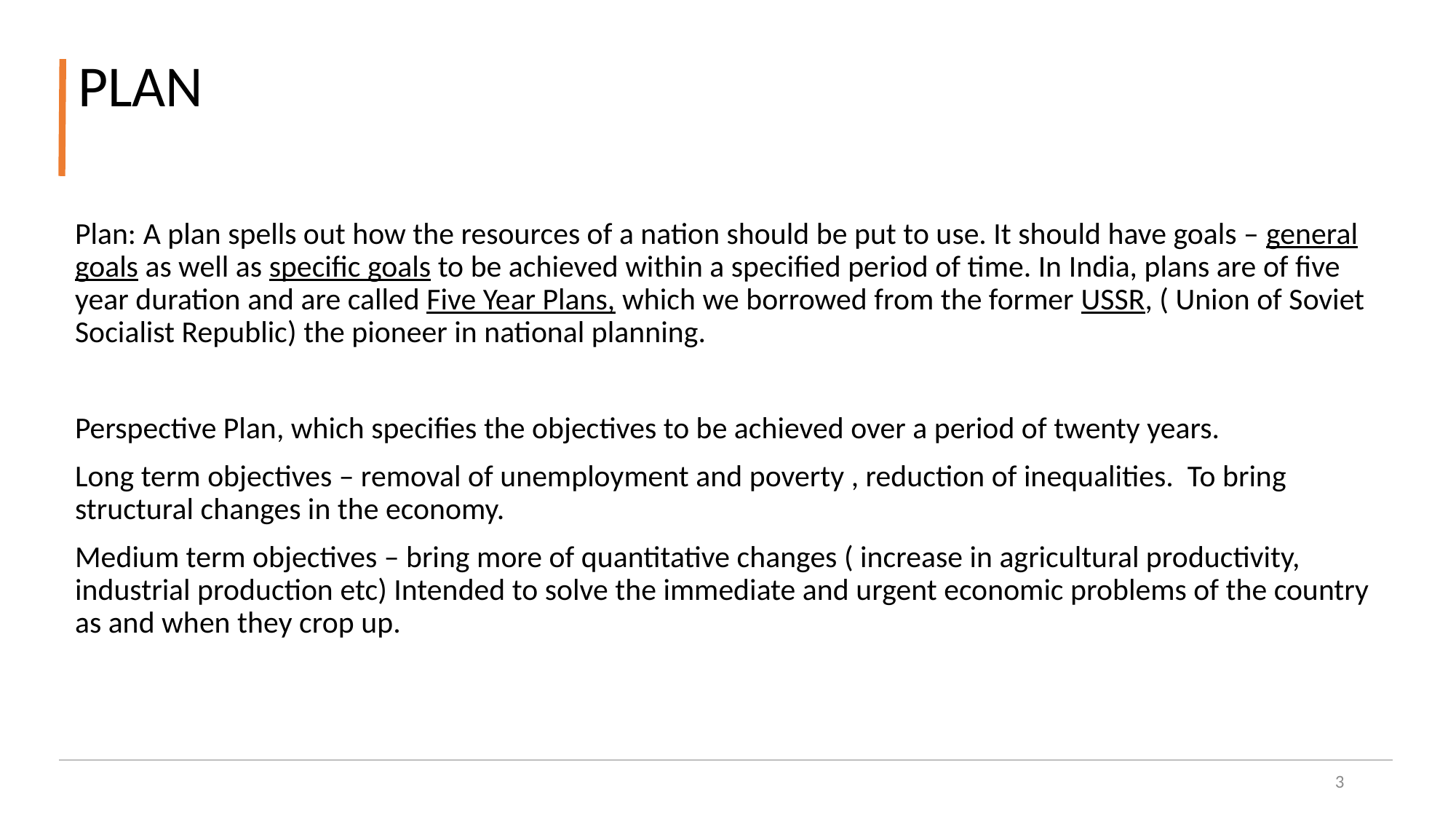

# PLAN
Plan: A plan spells out how the resources of a nation should be put to use. It should have goals – general goals as well as specific goals to be achieved within a specified period of time. In India, plans are of five year duration and are called Five Year Plans, which we borrowed from the former USSR, ( Union of Soviet Socialist Republic) the pioneer in national planning.

Perspective Plan, which specifies the objectives to be achieved over a period of twenty years.
Long term objectives – removal of unemployment and poverty , reduction of inequalities.  To bring structural changes in the economy.
Medium term objectives – bring more of quantitative changes ( increase in agricultural productivity, industrial production etc) Intended to solve the immediate and urgent economic problems of the country as and when they crop up.
3